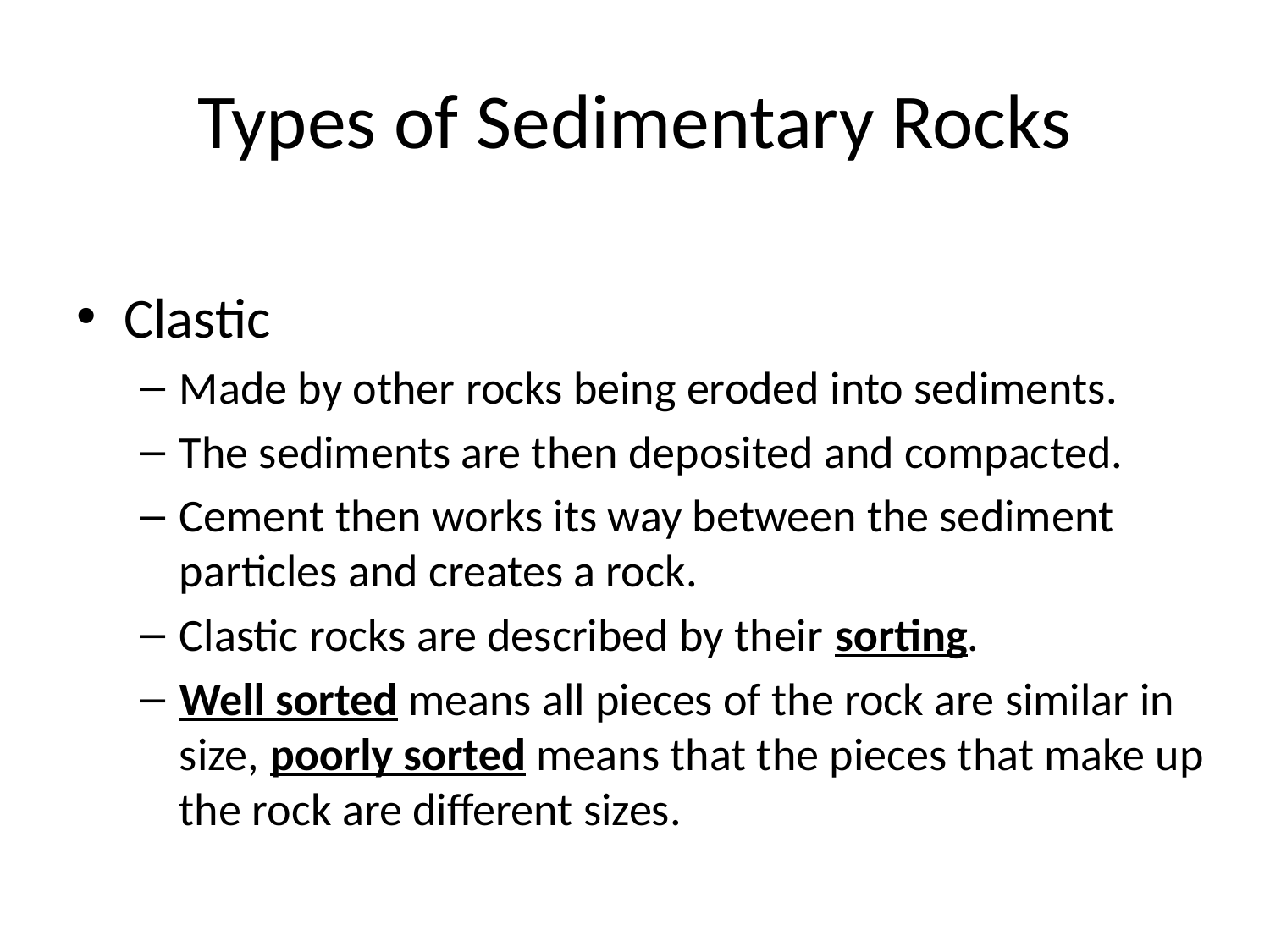

# Types of Sedimentary Rocks
Clastic
Made by other rocks being eroded into sediments.
The sediments are then deposited and compacted.
Cement then works its way between the sediment particles and creates a rock.
Clastic rocks are described by their sorting.
Well sorted means all pieces of the rock are similar in size, poorly sorted means that the pieces that make up the rock are different sizes.